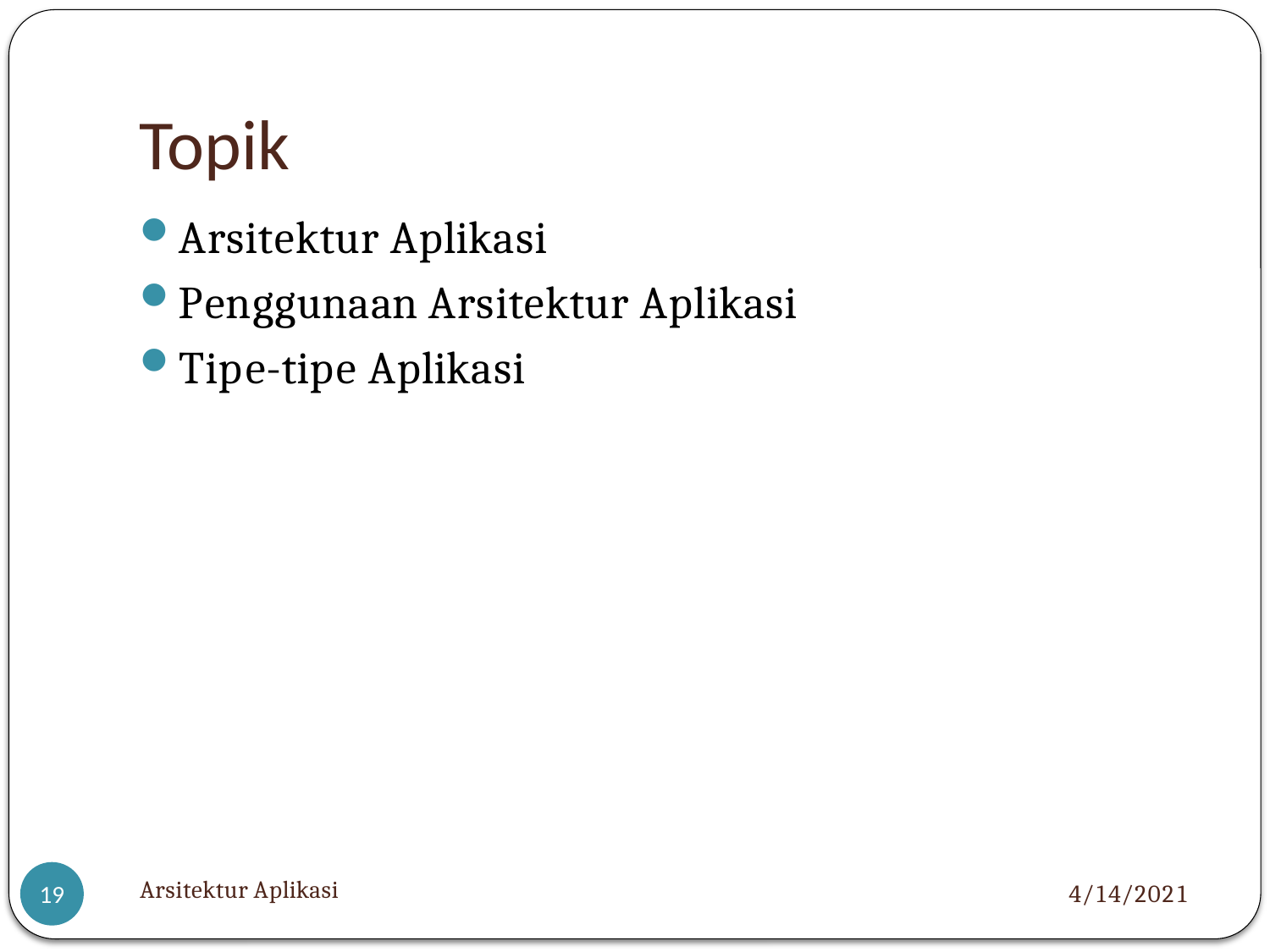

# Topik
Arsitektur Aplikasi
Penggunaan Arsitektur Aplikasi
Tipe-tipe Aplikasi
Arsitektur Aplikasi
4/14/2021
19